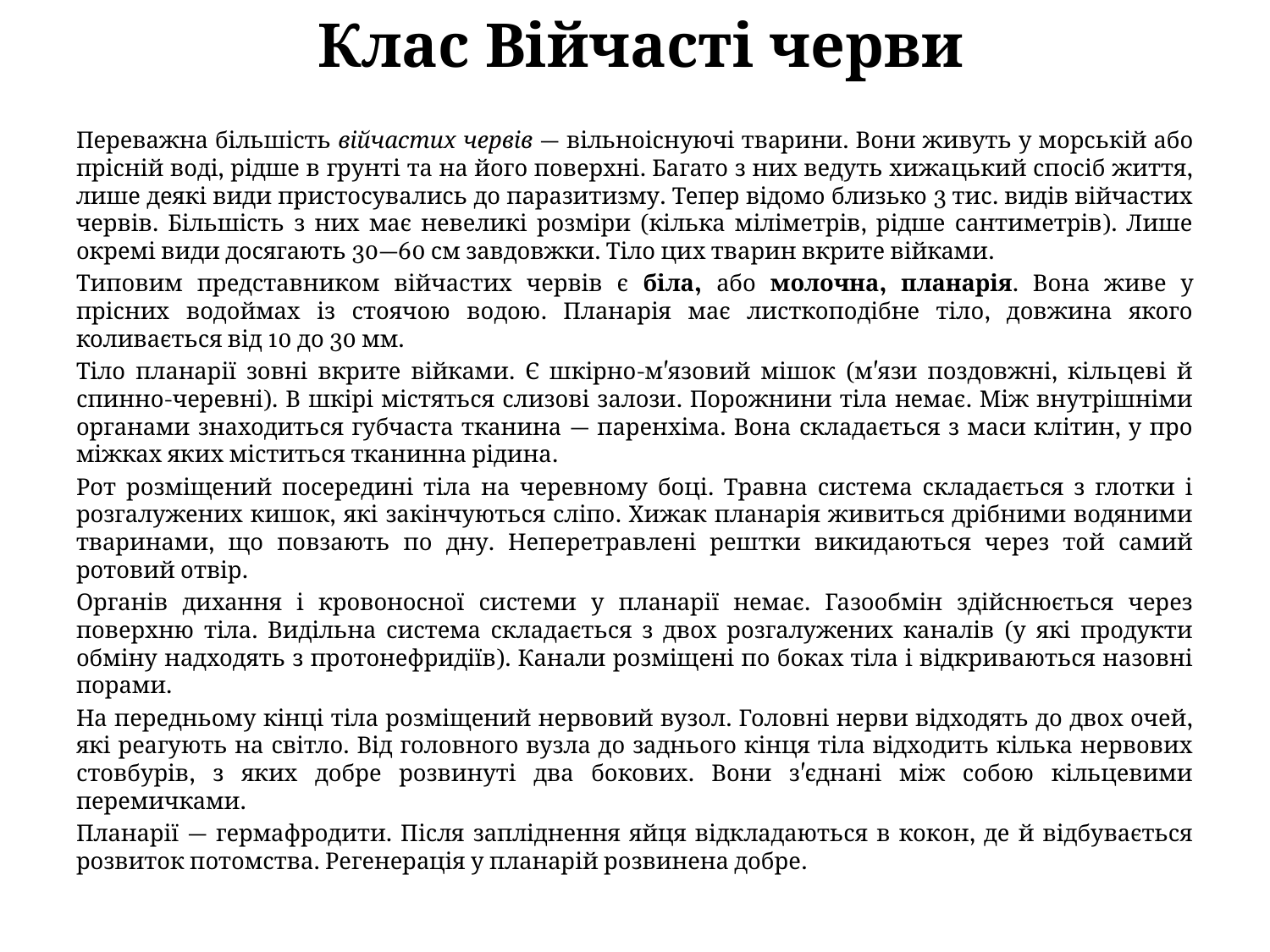

# Клас Війчасті черви
Переважна більшість війчастих червів — вільноіснуючі тварини. Вони живуть у морській або прісній воді, рідше в грунті та на його поверхні. Багато з них ведуть хижацький спосіб життя, лише деякі види пристосувались до паразитизму. Тепер відомо близько 3 тис. видів війчастих червів. Більшість з них має невеликі розміри (кілька міліметрів, рідше сантиметрів). Лише окремі види досягають 30—60 см завдовжки. Тіло цих тварин вкрите війками.
Типовим представником війчастих червів є біла, або молочна, планарія. Вона живе у прісних водой­мах із стоячою водою. Планарія має листкоподібне тіло, довжина якого коливається від 10 до 30 мм.
Тіло планарії зовні вкрите війками. Є шкірно-м'язовий мішок (м'язи поздовжні, кільцеві й спинно-черевні). В шкірі містяться слизові залози. Порожнини тіла немає. Між внутрішніми органами знаходиться губчаста тканина — паренхіма. Вона складається з маси клітин, у про­міжках яких міститься тканинна рідина.
Рот розміщений посередині тіла на черевному боці. Травна система складається з глотки і розгалужених кишок, які закінчуються сліпо. Хижак планарія живиться дрібними водяними тваринами, що повзають по дну. Неперетравлені рештки викидаються через той самий ротовий отвір.
Органів дихання і кровоносної системи у планарії немає. Газообмін здійснюється через поверхню тіла. Виділь­на система складається з двох розгалужених каналів (у які продукти обміну надходять з протонефридіїв). Канали роз­міщені по боках тіла і відкриваються назовні порами.
На передньому кінці тіла розміщений нервовий вузол. Головні нерви відходять до двох очей, які реагують на світло. Від головного вузла до заднього кінця тіла відходить кілька нервових стовбурів, з яких добре розвинуті два бокових. Вони з'єднані між собою кільцевими перемичками.
Планарії — гермафродити. Після запліднення яйця відкладаються в кокон, де й відбувається розвиток потомства. Регенерація у планарій розвинена добре.